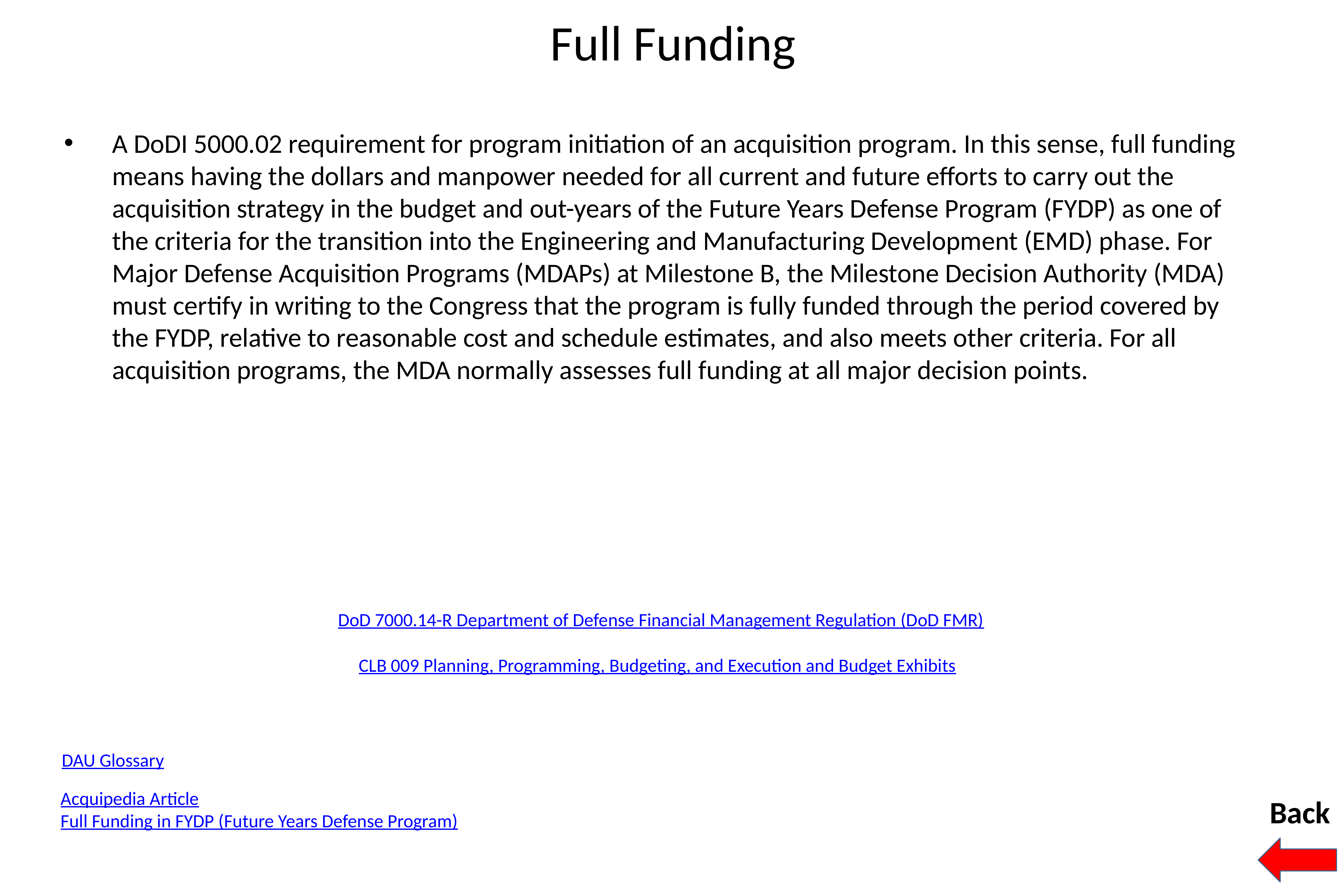

# Full Funding
A DoDI 5000.02 requirement for program initiation of an acquisition program. In this sense, full funding means having the dollars and manpower needed for all current and future efforts to carry out the acquisition strategy in the budget and out-years of the Future Years Defense Program (FYDP) as one of the criteria for the transition into the Engineering and Manufacturing Development (EMD) phase. For Major Defense Acquisition Programs (MDAPs) at Milestone B, the Milestone Decision Authority (MDA) must certify in writing to the Congress that the program is fully funded through the period covered by the FYDP, relative to reasonable cost and schedule estimates, and also meets other criteria. For all acquisition programs, the MDA normally assesses full funding at all major decision points.
DoD 7000.14-R Department of Defense Financial Management Regulation (DoD FMR)
CLB 009 Planning, Programming, Budgeting, and Execution and Budget Exhibits
DAU Glossary
Acquipedia Article
Full Funding in FYDP (Future Years Defense Program)
Back